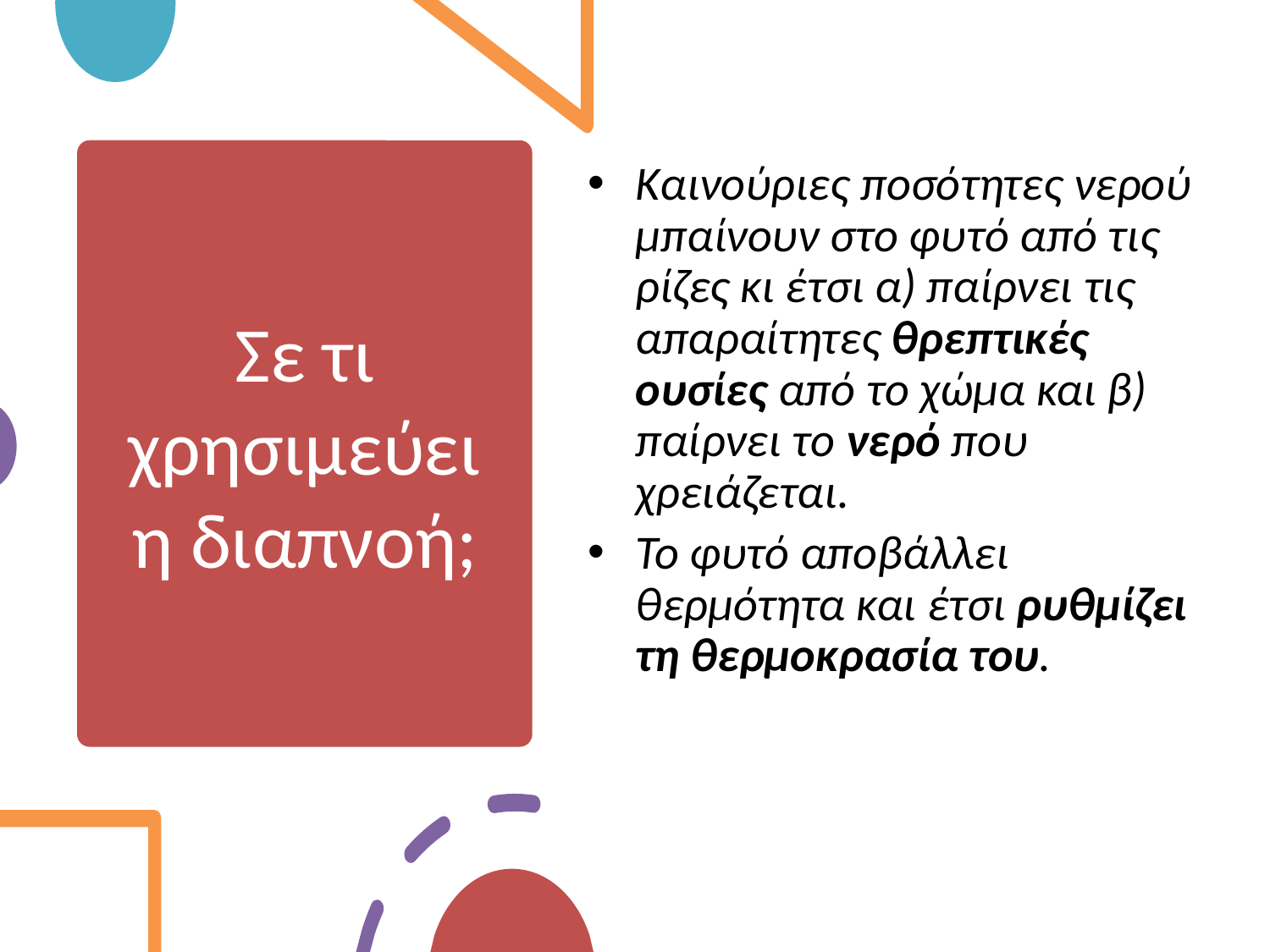

Καινούριες ποσότητες νερού μπαίνουν στο φυτό από τις ρίζες κι έτσι α) παίρνει τις απαραίτητες θρεπτικές ουσίες από το χώμα και β) παίρνει το νερό που χρειάζεται.
Το φυτό αποβάλλει θερμότητα και έτσι ρυθμίζει τη θερμοκρασία του.

# Σε τι χρησιμεύει η διαπνοή;